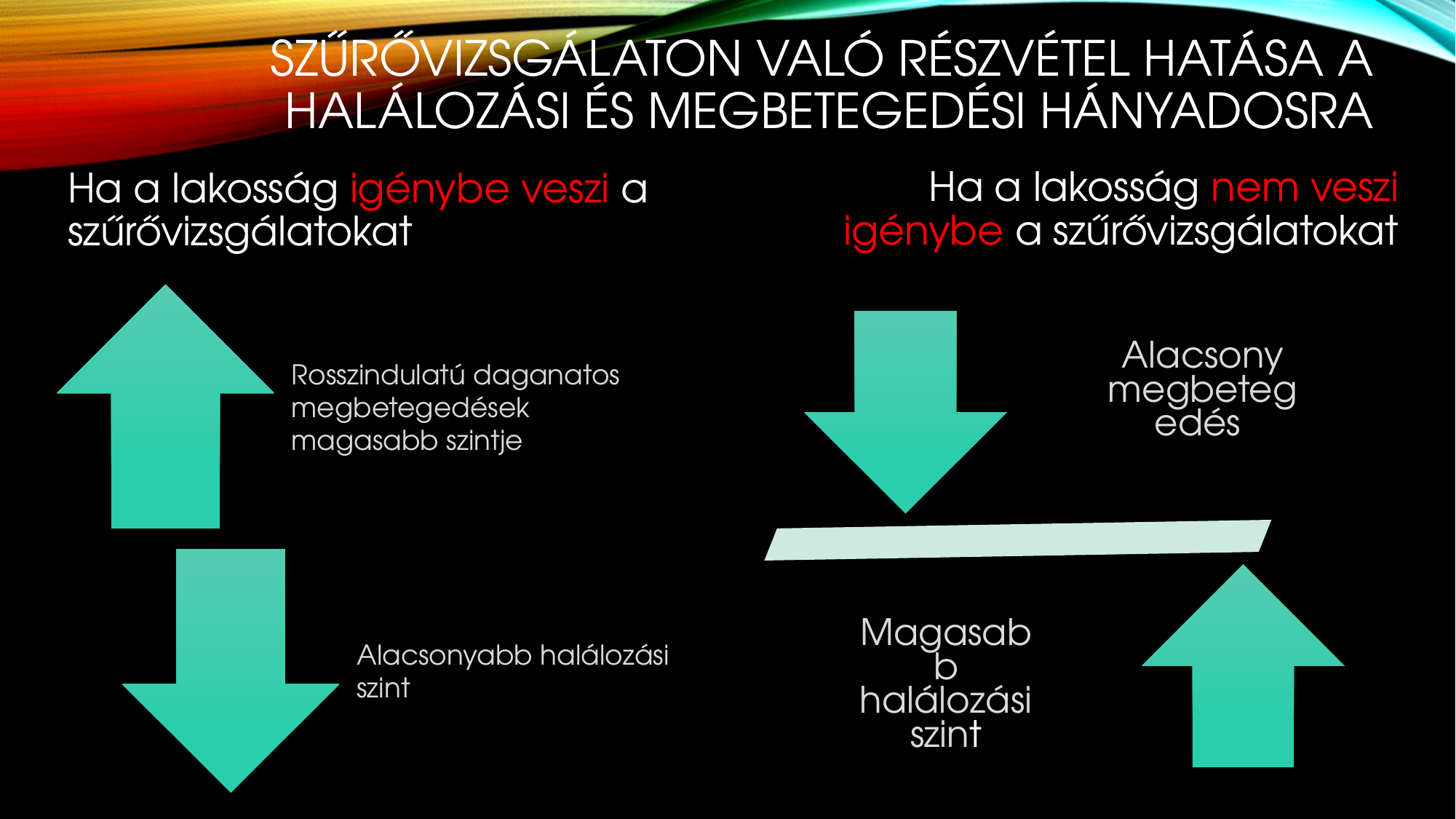

# Szűrővizsgálaton való részvétel hatása a halálozási és megbetegedési hányadosra
Ha a lakosság nem veszi igénybe a szűrővizsgálatokat
Ha a lakosság igénybe veszi a szűrővizsgálatokat
Rosszindulatú daganatos megbetegedések magasabb szintje
Alacsonyabb halálozási szint
Alacsony megbetegedés
Magasabb halálozási szint